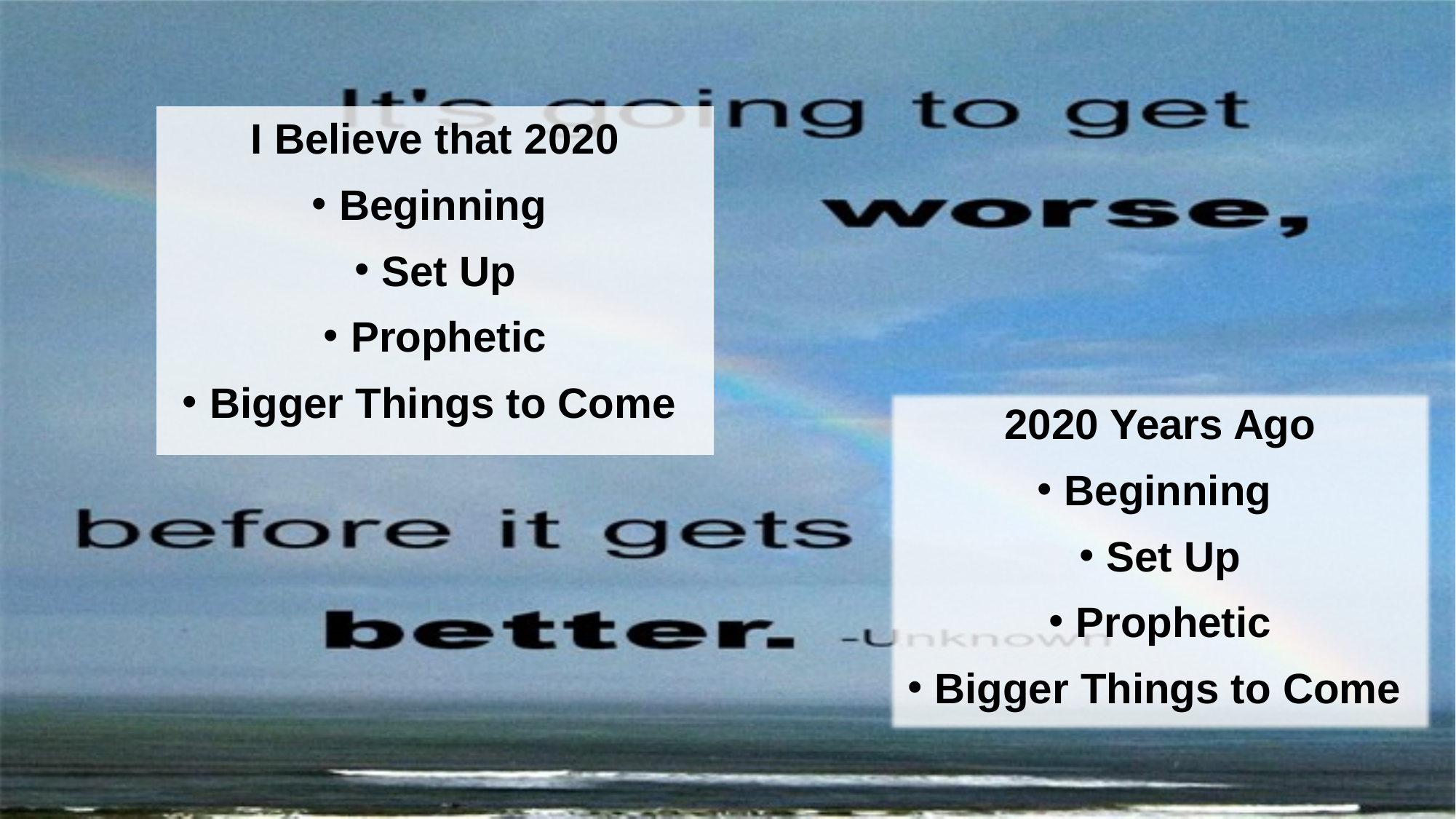

I Believe that 2020
Beginning
Set Up
Prophetic
Bigger Things to Come

2020 Years Ago
Beginning
Set Up
Prophetic
Bigger Things to Come